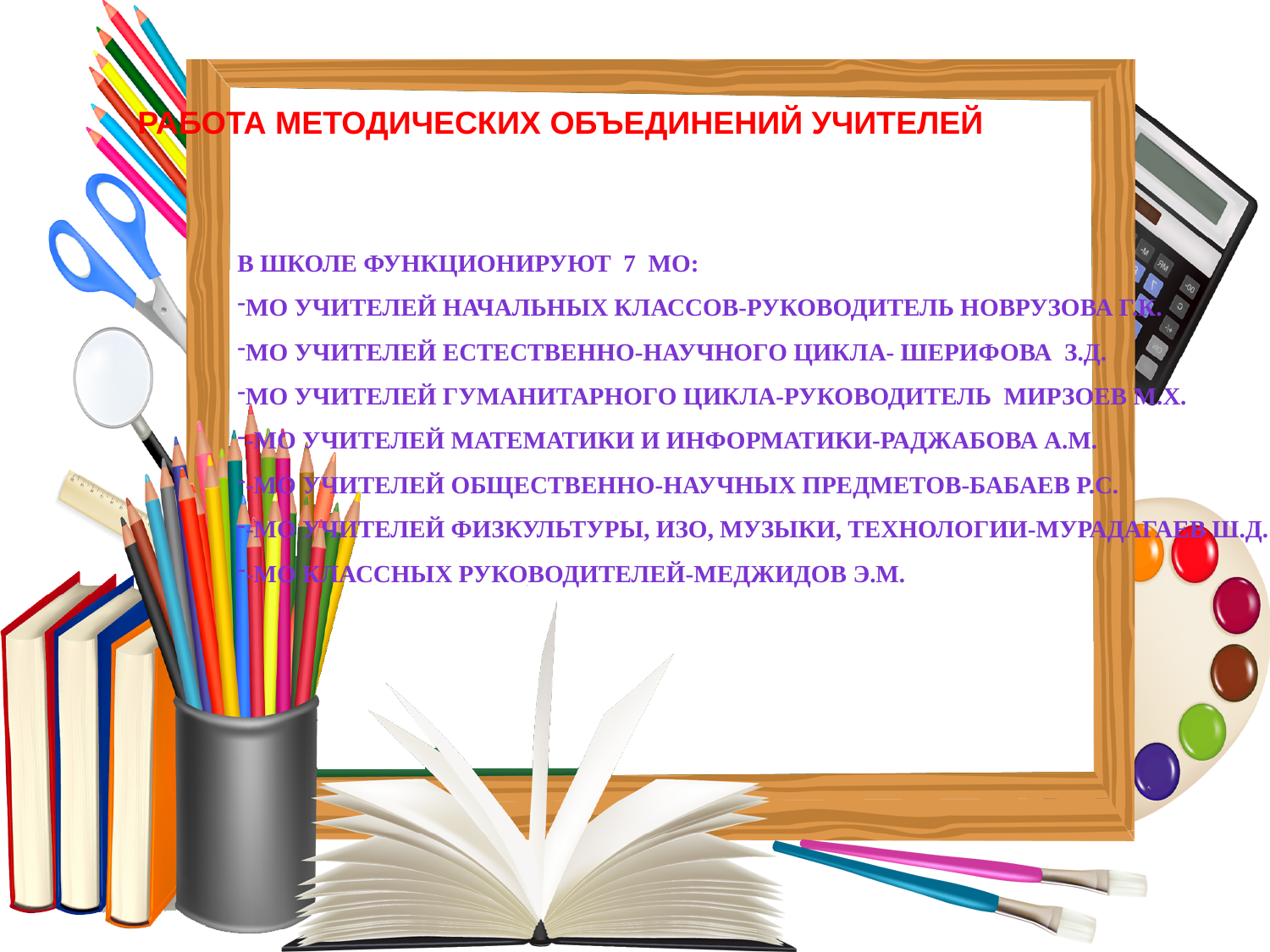

Работа методических объединений учителей
В школе функционируют  7  МО:
МО учителей начальных классов-руководитель Новрузова Г.К.
МО учителей естественно-научного цикла- Шерифова  з.Д.
МО учителей гуманитарного цикла-руководитель  мирзоев м.х.
-МО учителей математики и информатики-раджабова А.М.
-МО учителей общественно-научных предметов-бабаев р.с.
-МО учителей физкультуры, ИЗО, музыки, технологии-Мурадагаев Ш.Д.
-МО классных руководителей-Меджидов Э.М.